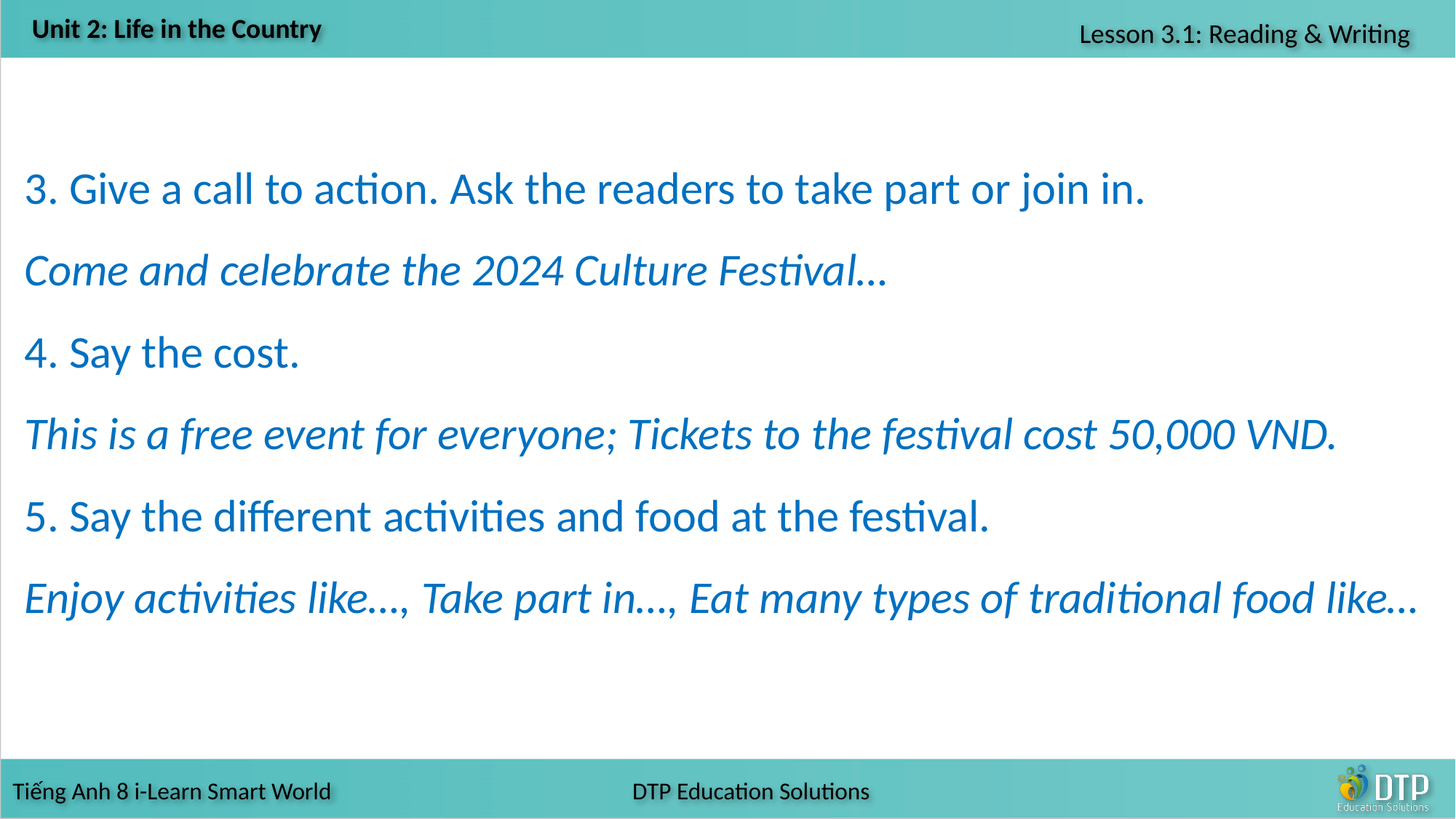

3. Give a call to action. Ask the readers to take part or join in.
Come and celebrate the 2024 Culture Festival…
4. Say the cost.
This is a free event for everyone; Tickets to the festival cost 50,000 VND.
5. Say the different activities and food at the festival.
Enjoy activities like…, Take part in…, Eat many types of traditional food like…